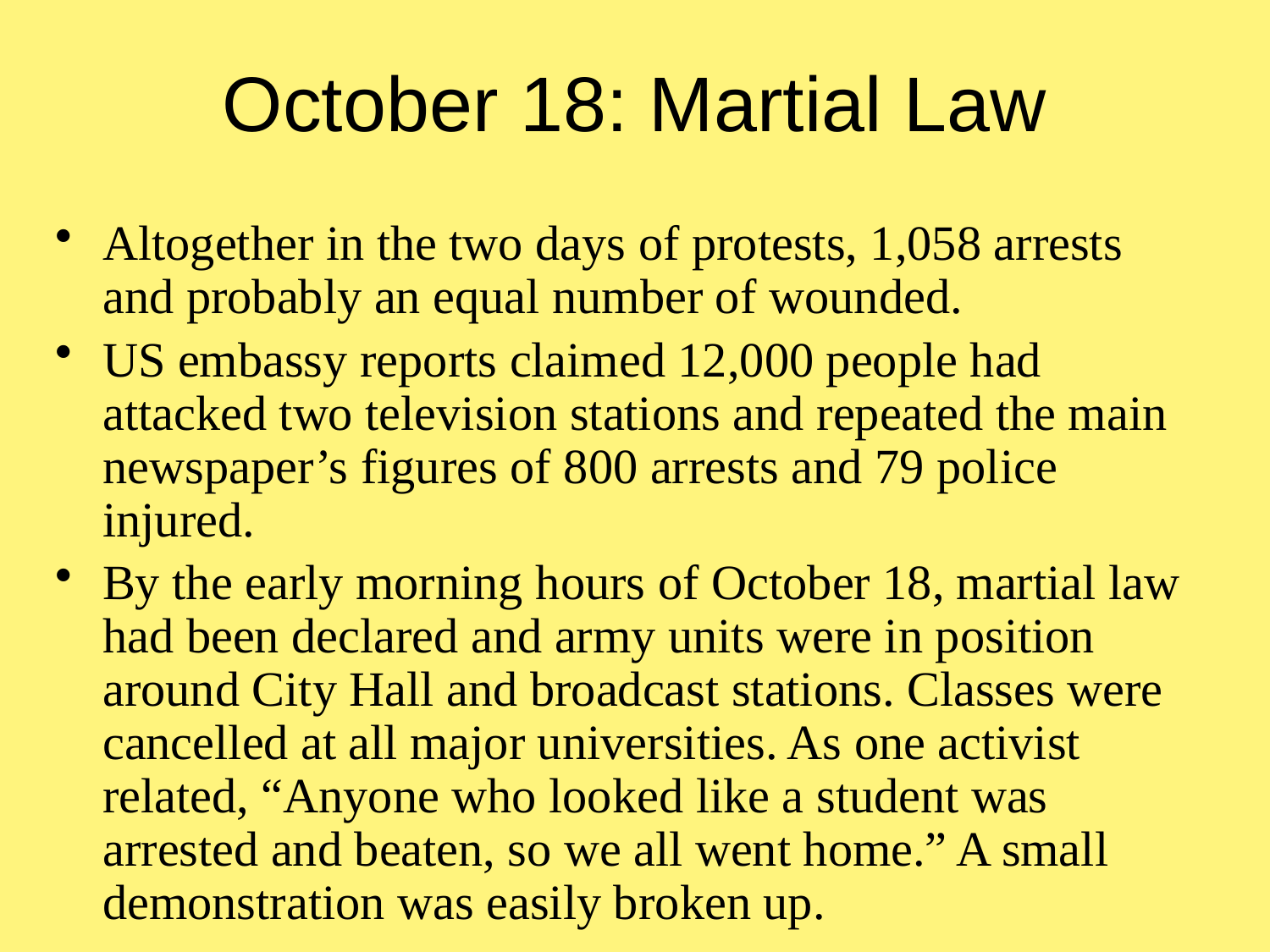

# October 18: Martial Law
Altogether in the two days of protests, 1,058 arrests and probably an equal number of wounded.
US embassy reports claimed 12,000 people had attacked two television stations and repeated the main newspaper’s figures of 800 arrests and 79 police injured.
By the early morning hours of October 18, martial law had been declared and army units were in position around City Hall and broadcast stations. Classes were cancelled at all major universities. As one activist related, “Anyone who looked like a student was arrested and beaten, so we all went home.” A small demonstration was easily broken up.